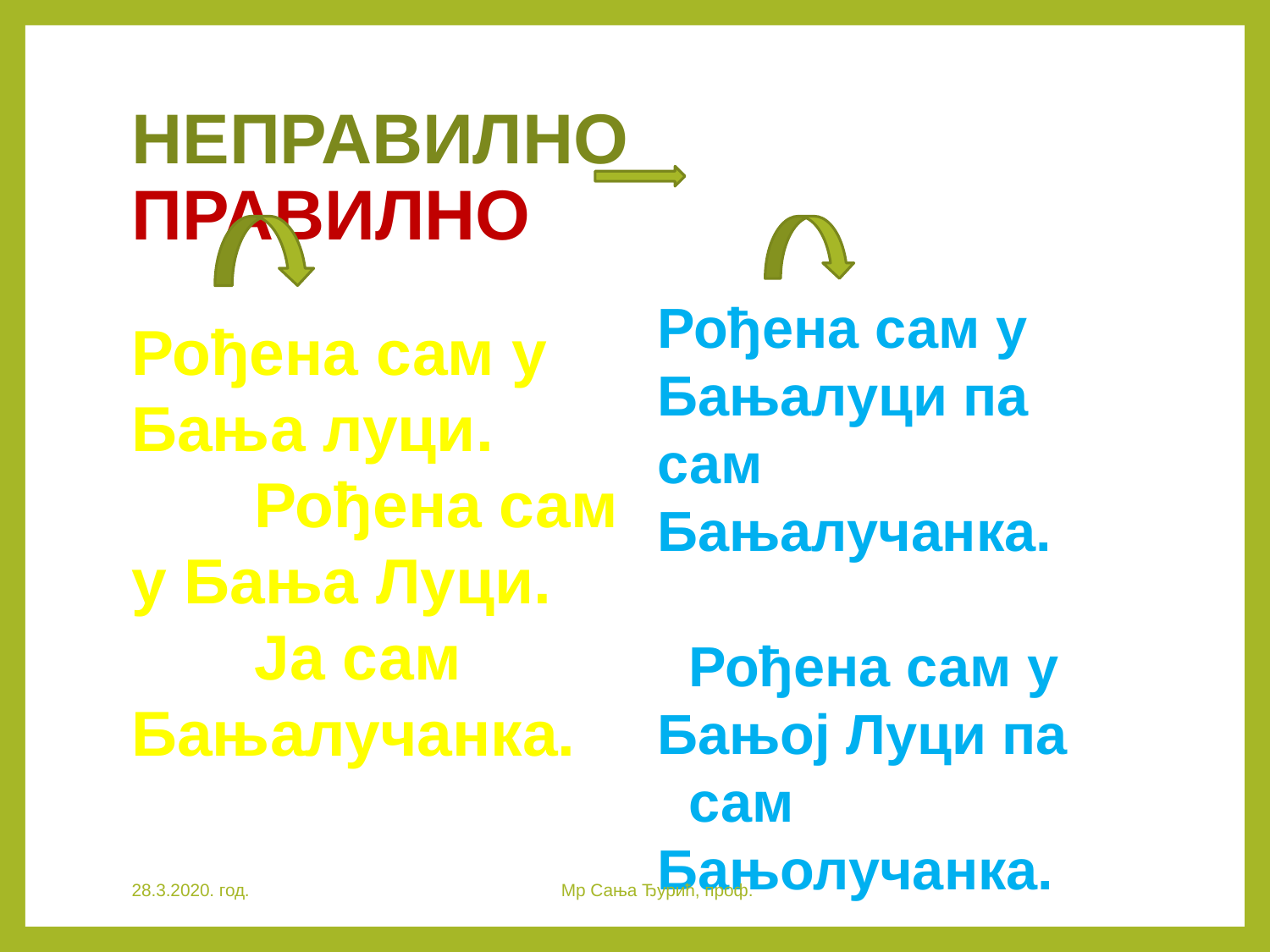

# НЕПРАВИЛНО         ПРАВИЛНО

Рођена сам у Бањалуци па сам Бањалучанка.

  Рођена сам у Бањој Луци па
  сам Бањолучанка.

Рођена сам у Бања луци.
       Рођена сам у Бања Луци.
       Ја сам Бањалучанка.

28.3.2020. год.
Мр Сања Ђурић, проф.